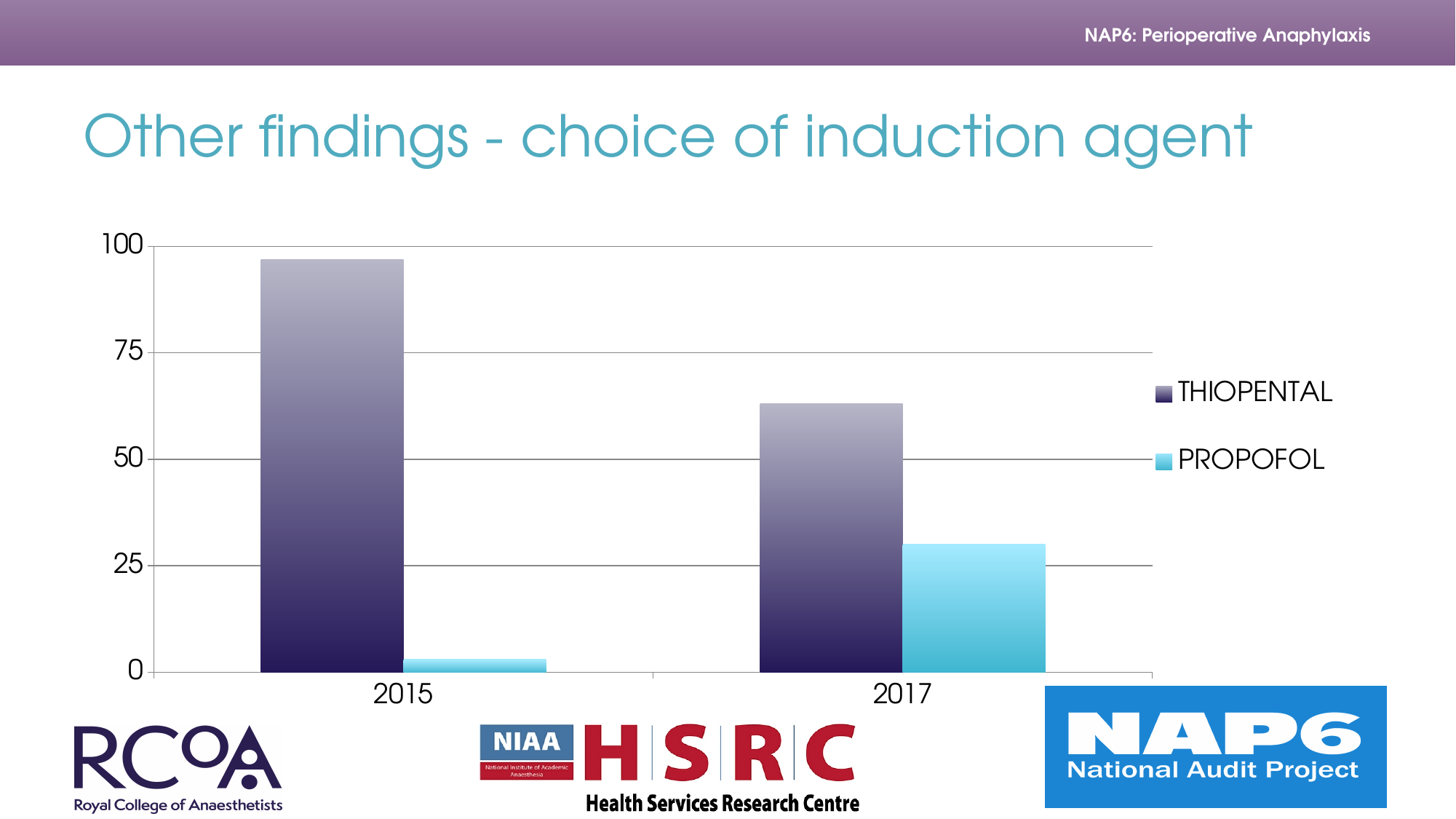

# Other findings - choice of induction agent

### Chart

| Category | THIOPENTAL | PROPOFOL |
|---|---|---|
| 2015 | 97.0 | 3.0 |
| 2017 | 63.0 | 30.0 |